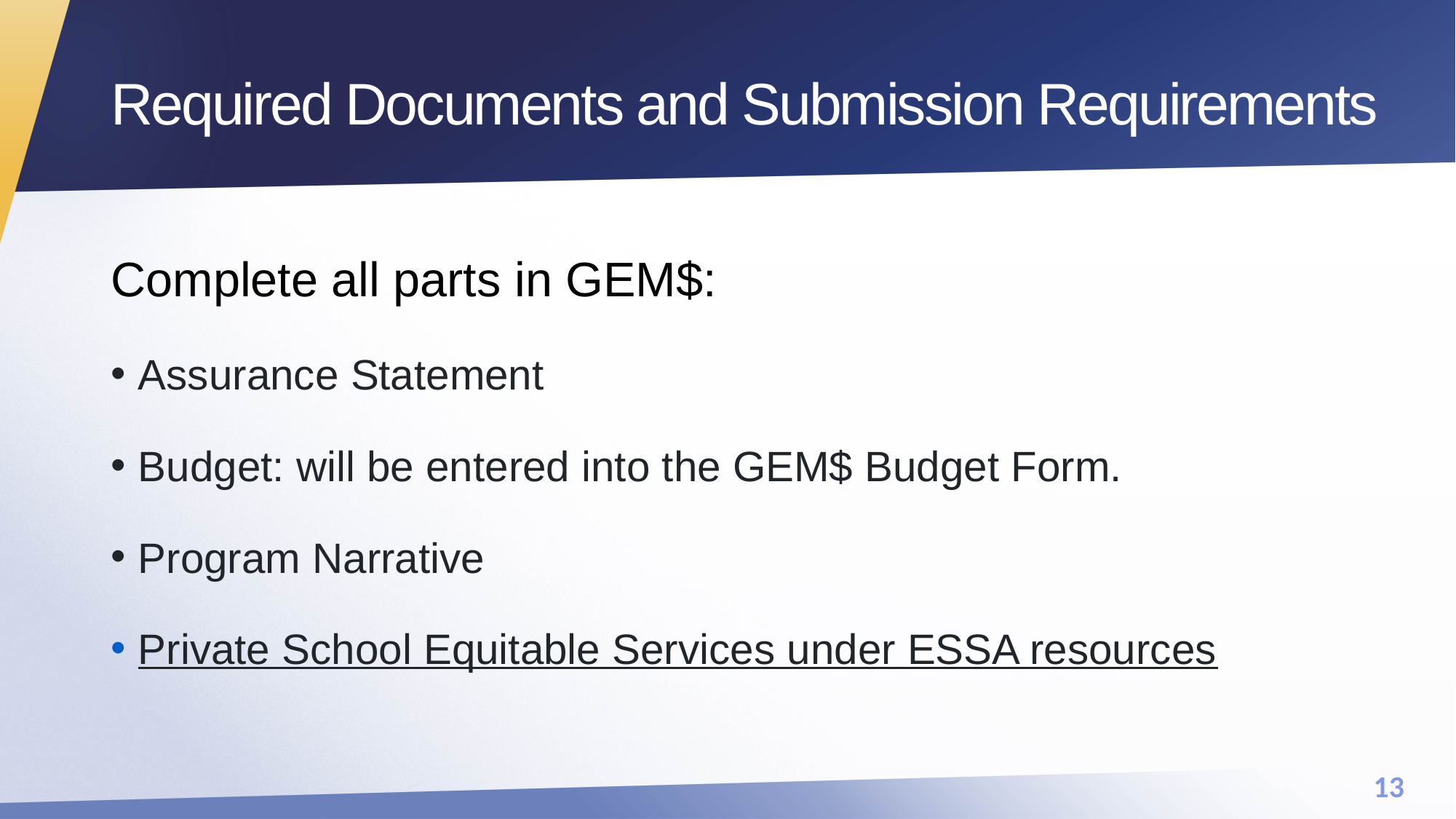

# Required Documents and Submission Requirements
Complete all parts in GEM$:
Assurance Statement
Budget: will be entered into the GEM$ Budget Form.
Program Narrative
Private School Equitable Services under ESSA resources